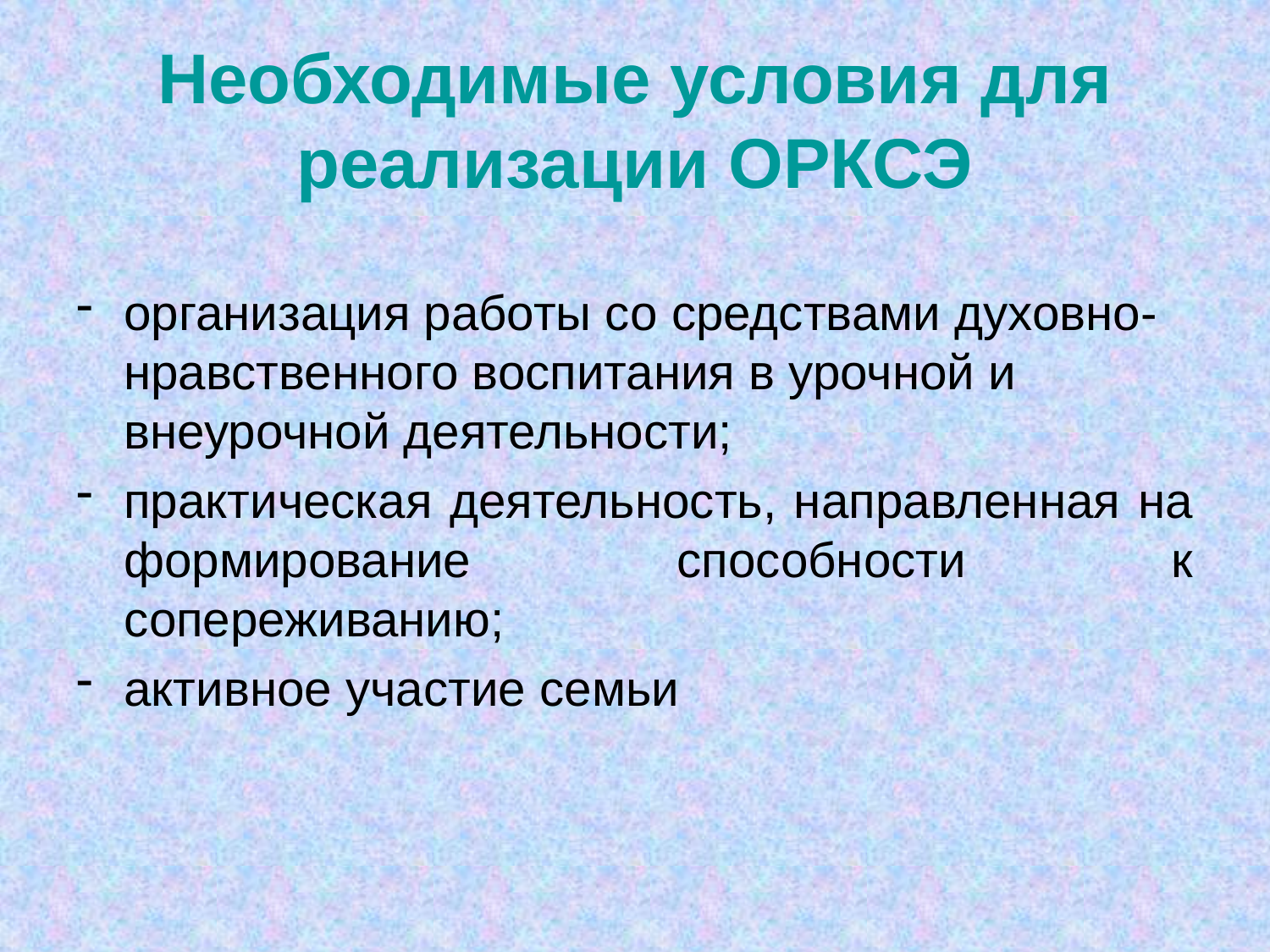

Необходимые условия для реализации ОРКСЭ
организация работы со средствами духовно-нравственного воспитания в урочной и внеурочной деятельности;
практическая деятельность, направленная на формирование способности к сопереживанию;
активное участие семьи